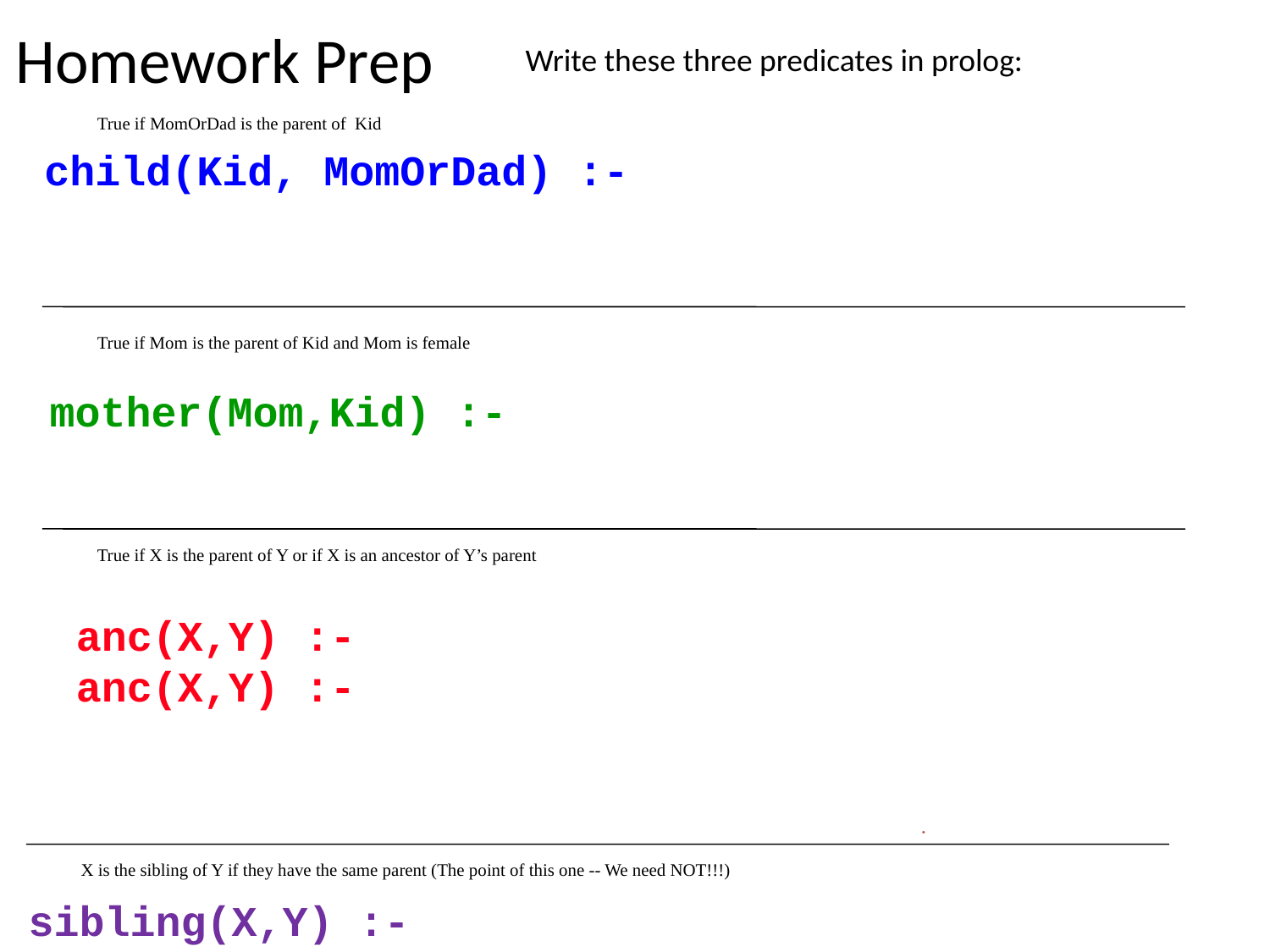

Homework Prep
Write these three predicates in prolog:
True if MomOrDad is the parent of  Kid
child(Kid, MomOrDad) :-

True if Mom is the parent of Kid and Mom is female
mother(Mom,Kid) :-

True if X is the parent of Y or if X is an ancestor of Y’s parent
anc(X,Y) :-
anc(X,Y) :-

X is the sibling of Y if they have the same parent (The point of this one -- We need NOT!!!)
sibling(X,Y) :-